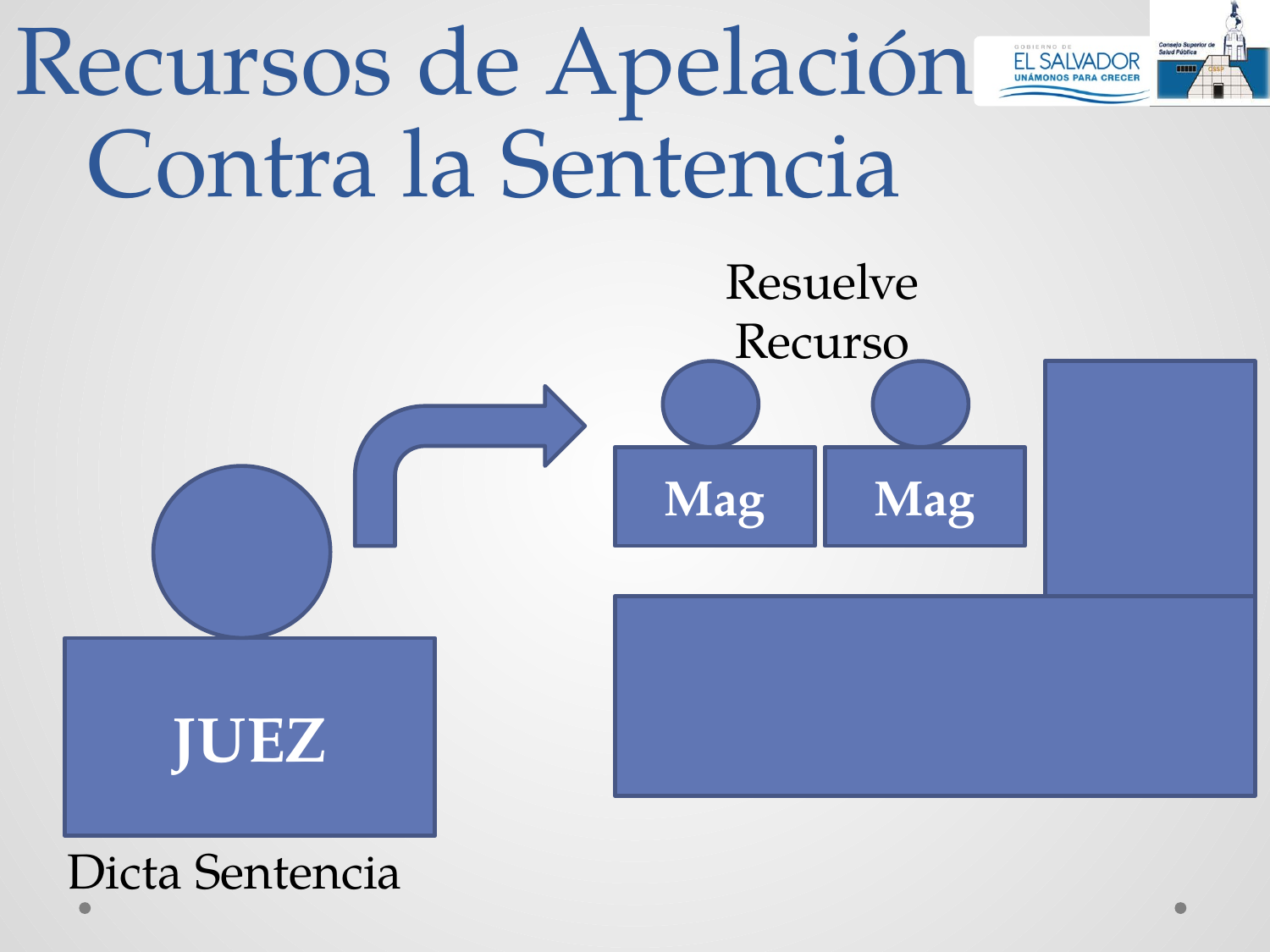

# Recursos de Apelación Contra la Sentencia
Resuelve Recurso

Mag

Mag

JUEZ

Dicta Sentencia